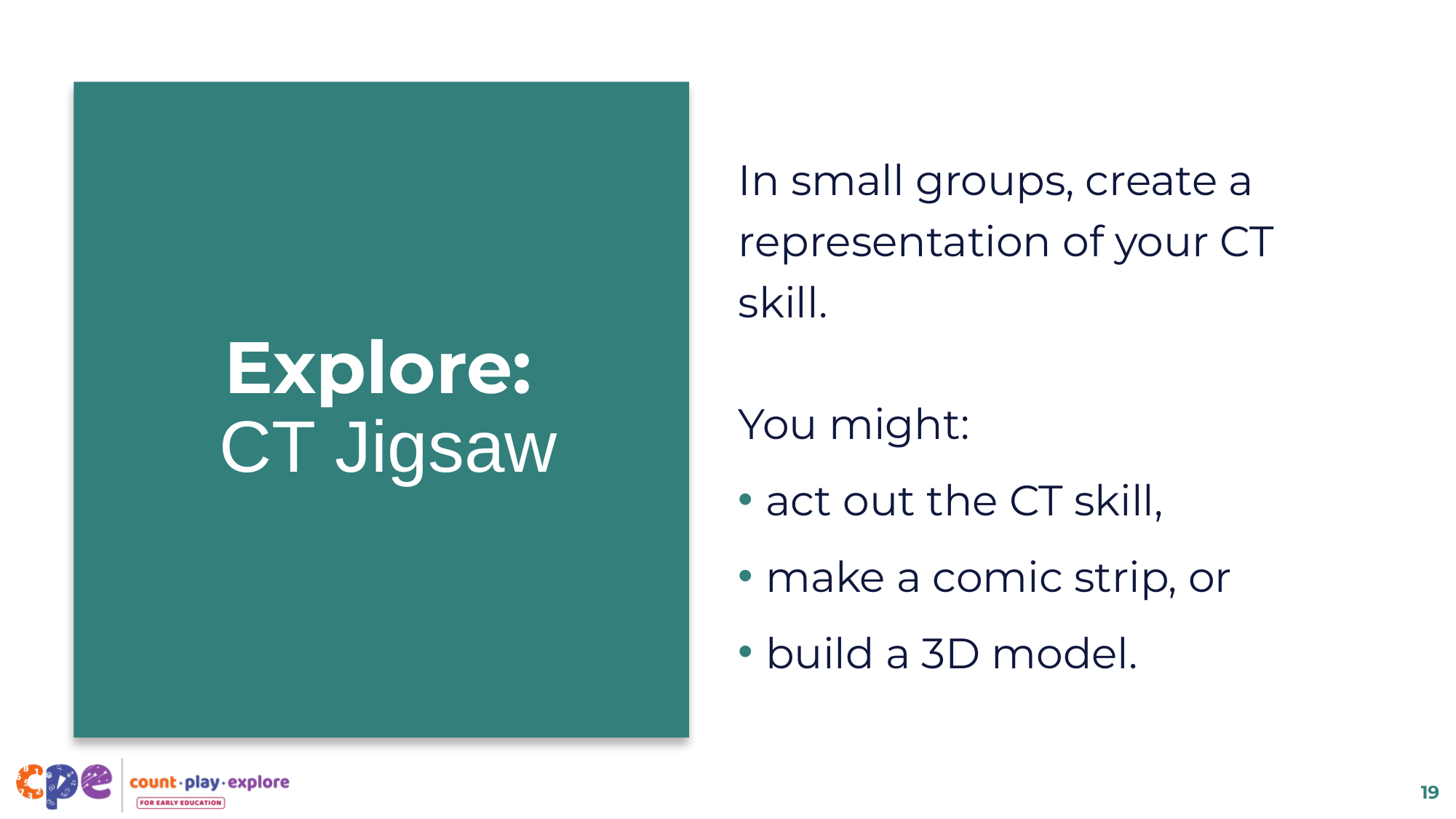

In small groups, create a representation of your CT skill.
You might:
act out the CT skill,
make a comic strip, or
build a 3D model.
# Explore: CT Jigsaw
19